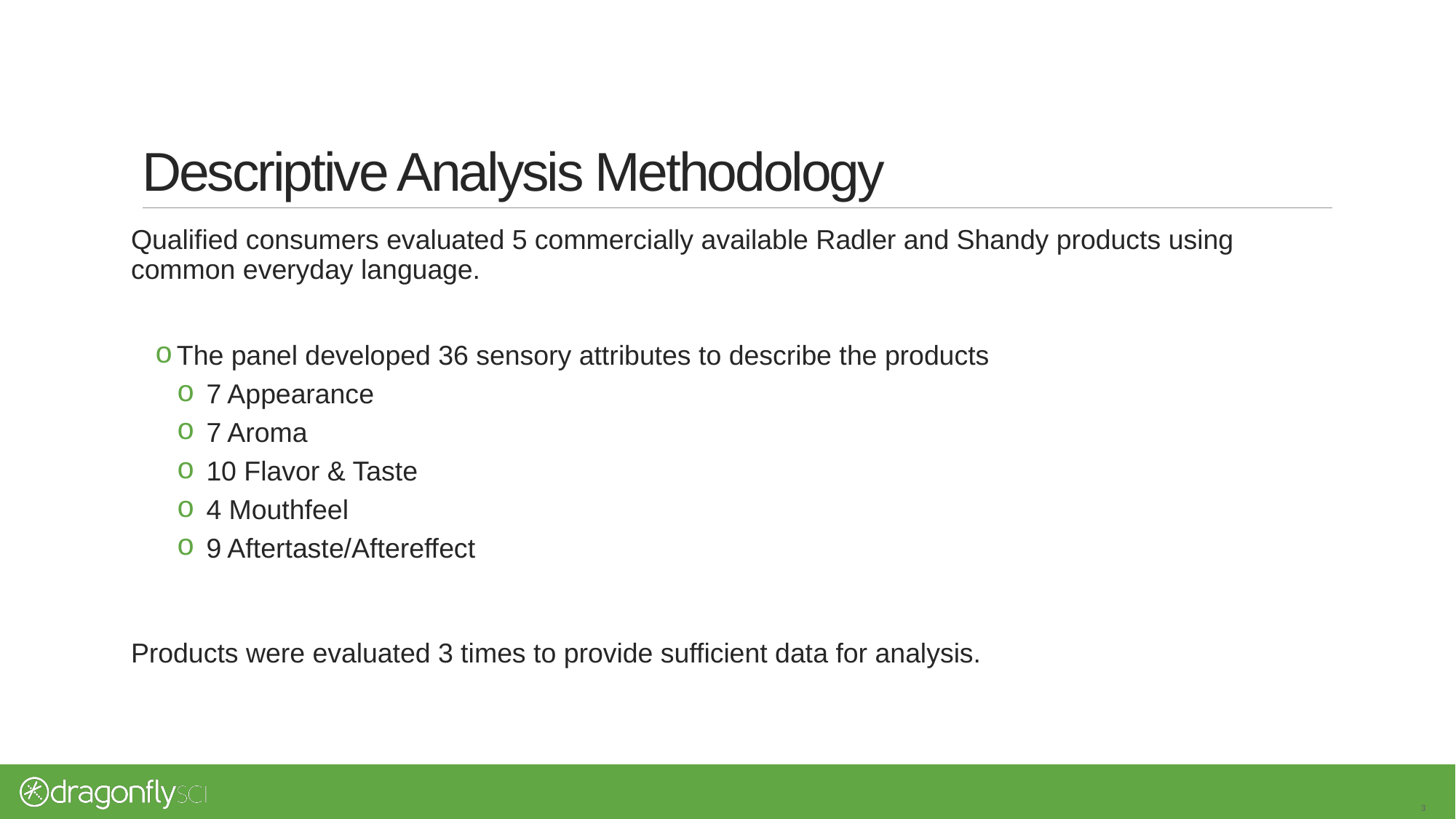

# Descriptive Analysis Methodology
Qualified consumers evaluated 5 commercially available Radler and Shandy products using common everyday language.

The panel developed 36 sensory attributes to describe the products
 7 Appearance
 7 Aroma
 10 Flavor & Taste
 4 Mouthfeel
 9 Aftertaste/Aftereffect

Products were evaluated 3 times to provide sufficient data for analysis.
36